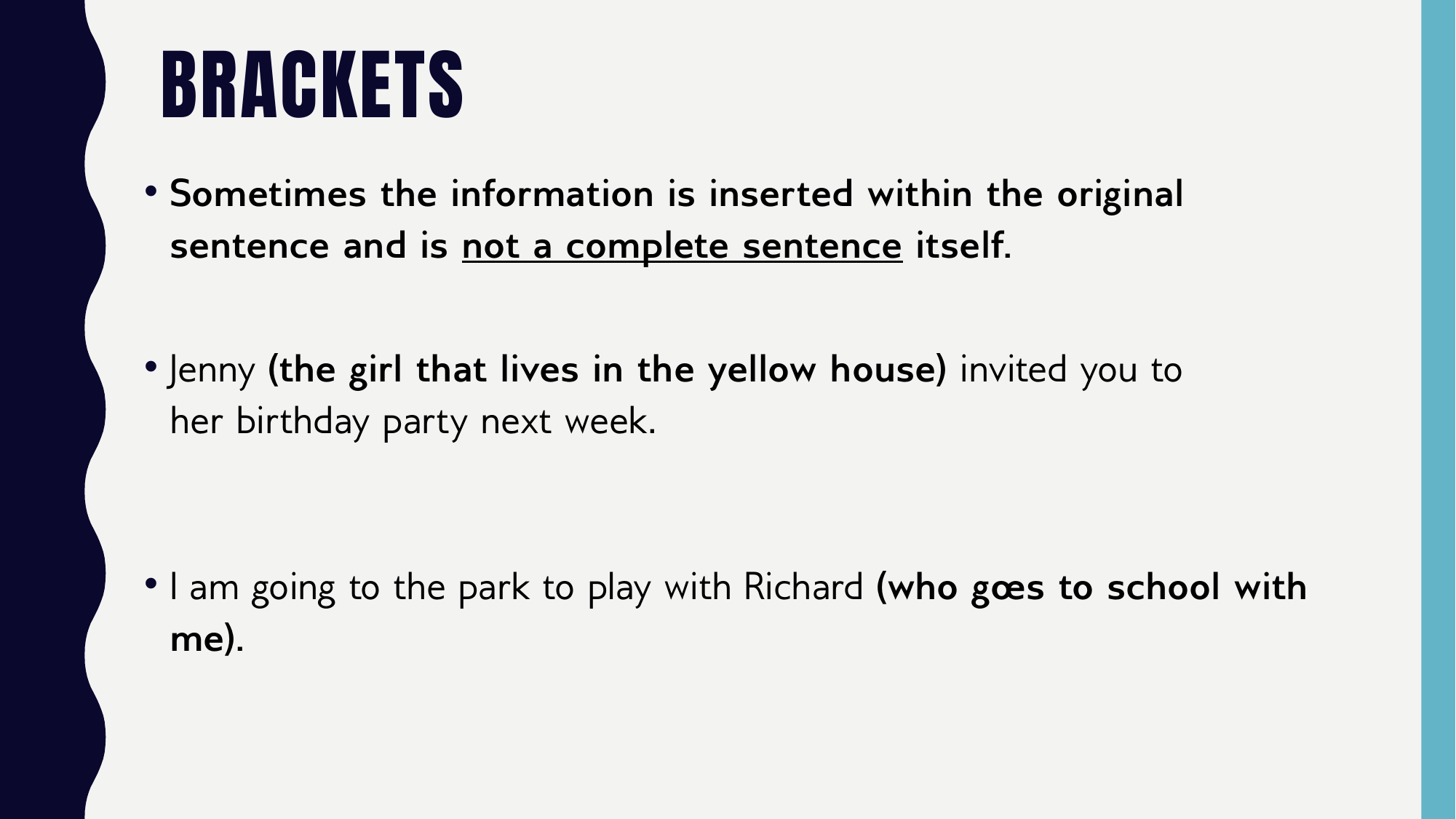

# brackets
Sometimes the information is inserted within the original sentence and is not a complete sentence itself.

Jenny (the girl that lives in the yellow house) invited you to her birthday party next week.
I am going to the park to play with Richard (who goes to school with me).